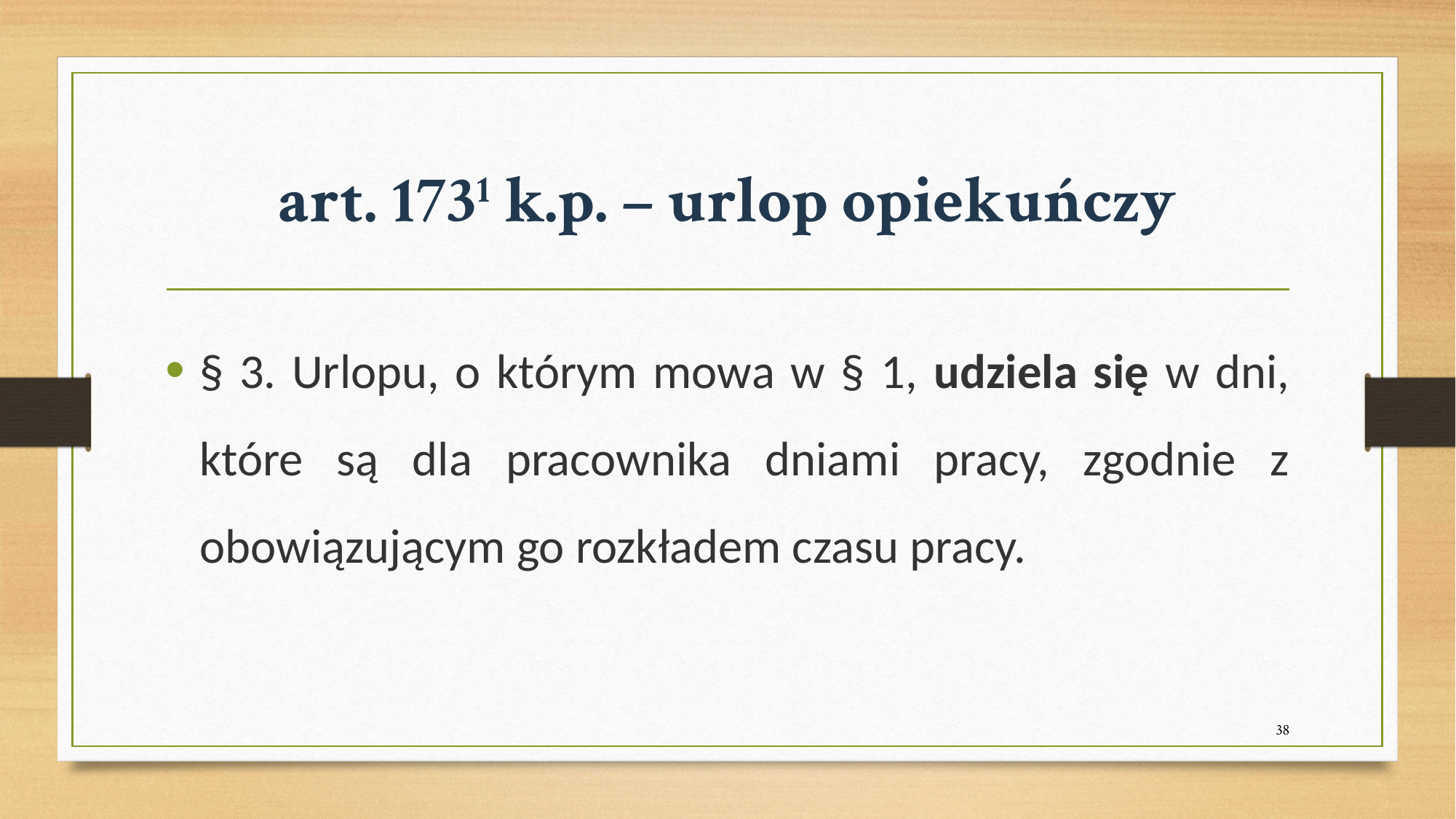

# art. 1731 k.p. – urlop opiekuńczy
§ 3. Urlopu, o którym mowa w § 1, udziela się w dni, które są dla pracownika dniami pracy, zgodnie z obowiązującym go rozkładem czasu pracy.
38